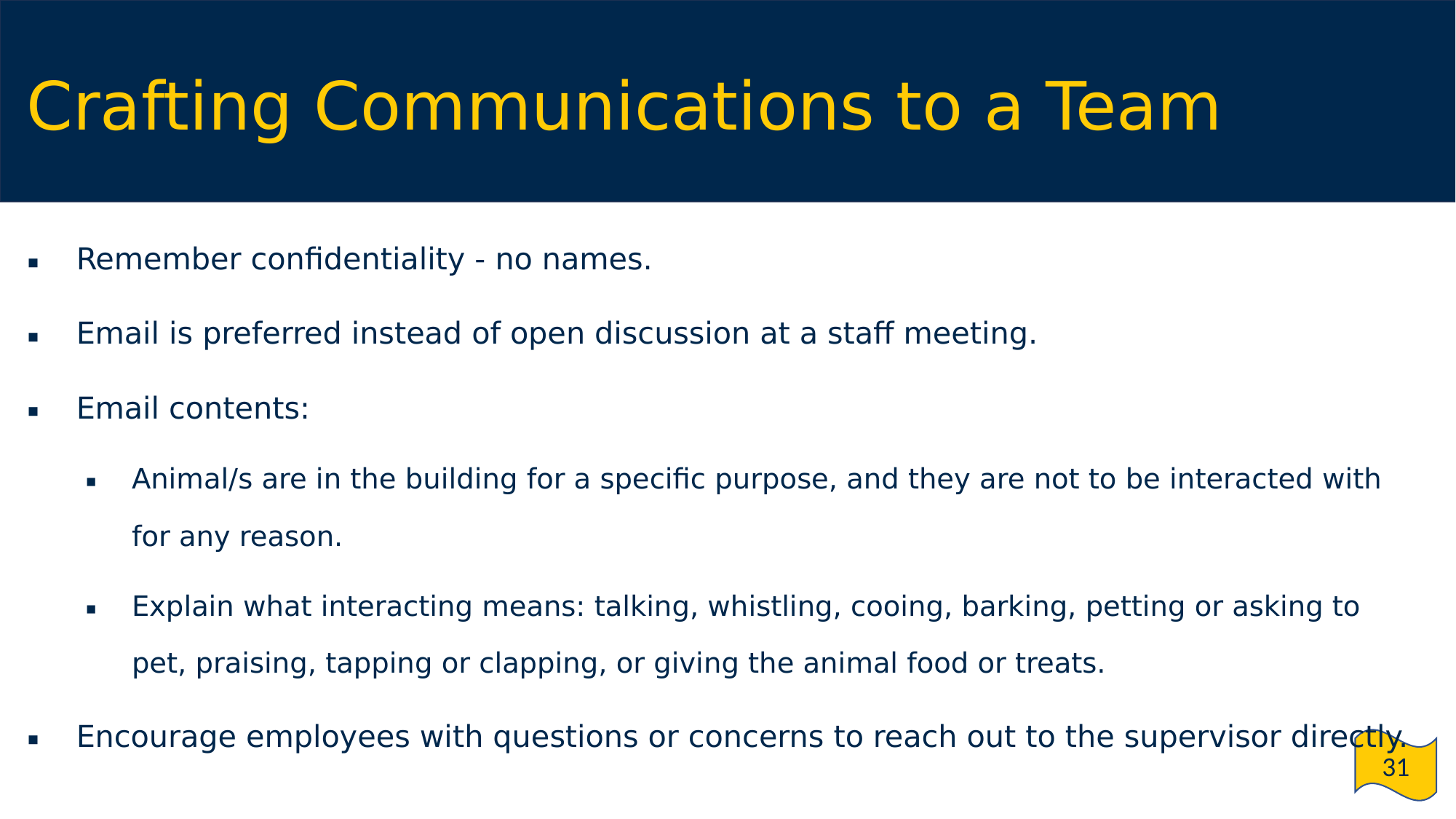

# Crafting Communications to a Team
Remember confidentiality - no names.
Email is preferred instead of open discussion at a staff meeting.
Email contents:
Animal/s are in the building for a specific purpose, and they are not to be interacted with for any reason.
Explain what interacting means: talking, whistling, cooing, barking, petting or asking to pet, praising, tapping or clapping, or giving the animal food or treats.
Encourage employees with questions or concerns to reach out to the supervisor directly.